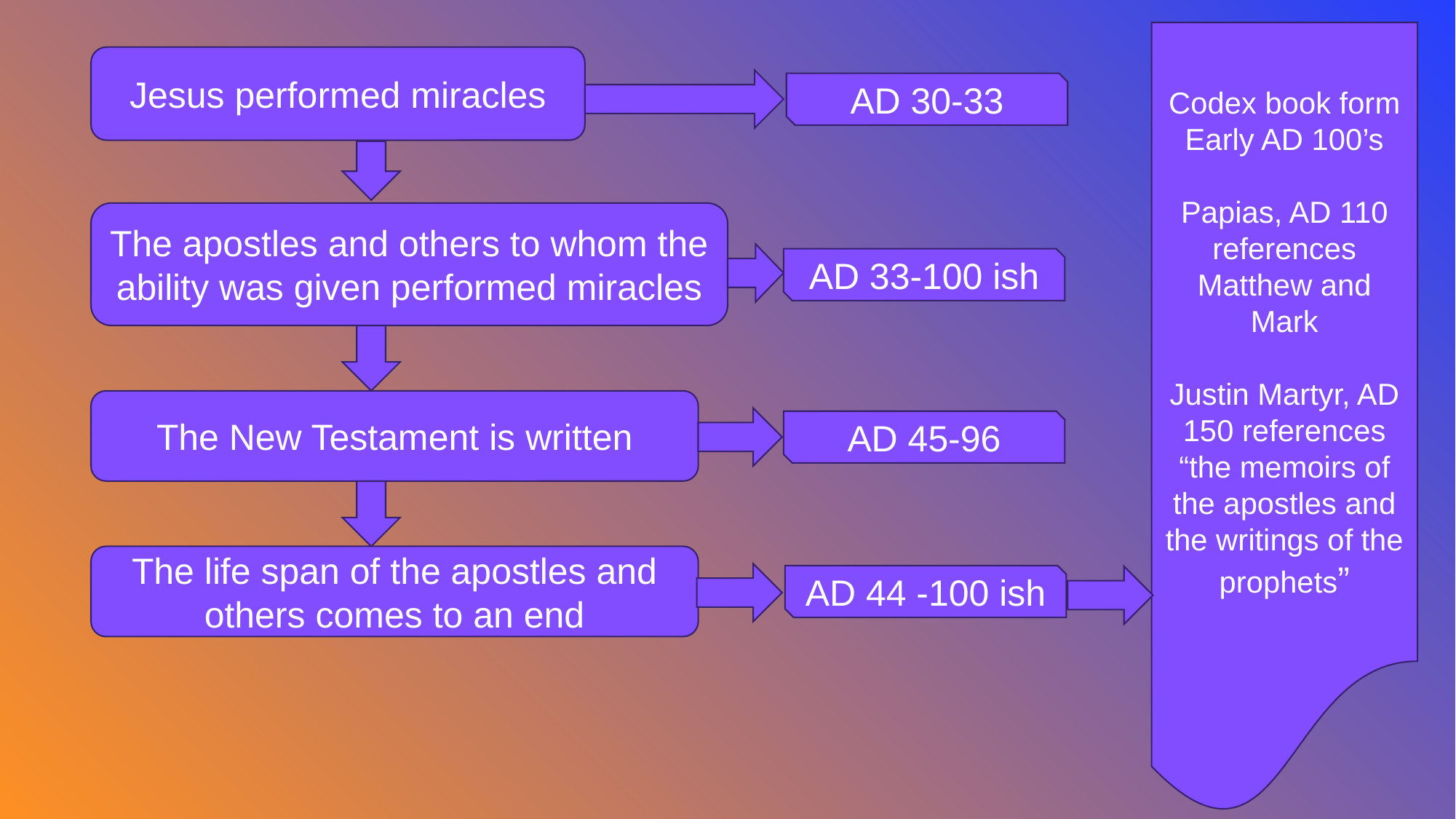

Codex book form
Early AD 100’s

Papias, AD 110 references Matthew and Mark

Justin Martyr, AD 150 references “the memoirs of the apostles and the writings of the prophets”
Jesus performed miracles

AD 30-33

The apostles and others to whom the ability was given performed miracles

AD 33-100 ish

The New Testament is written

AD 45-96

The life span of the apostles and others comes to an end

AD 44 -100 ish